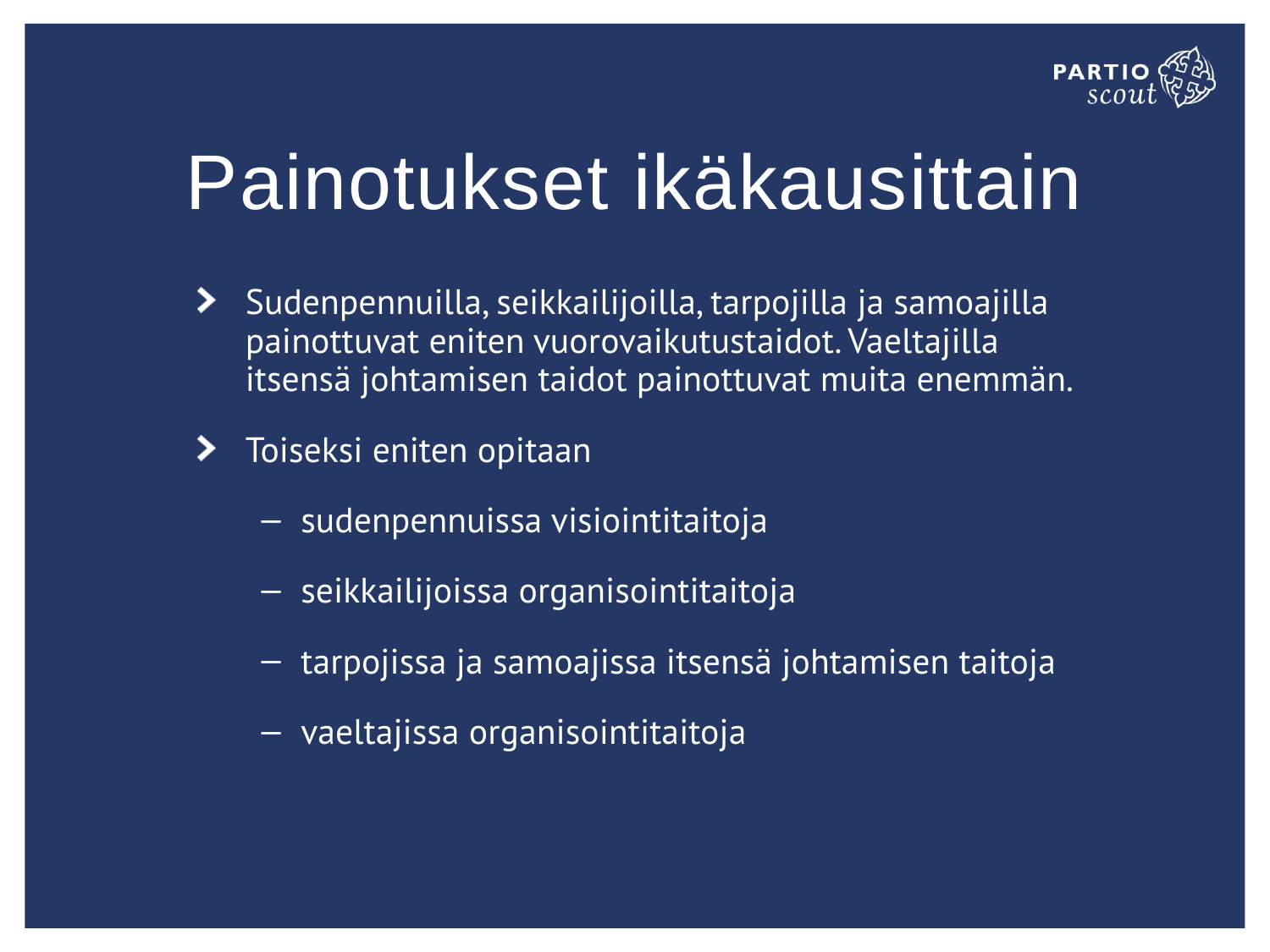

# Painotukset ikäkausittain
Sudenpennuilla, seikkailijoilla, tarpojilla ja samoajilla painottuvat eniten vuorovaikutustaidot. Vaeltajilla itsensä johtamisen taidot painottuvat muita enemmän.
Toiseksi eniten opitaan
sudenpennuissa visiointitaitoja
seikkailijoissa organisointitaitoja
tarpojissa ja samoajissa itsensä johtamisen taitoja
vaeltajissa organisointitaitoja